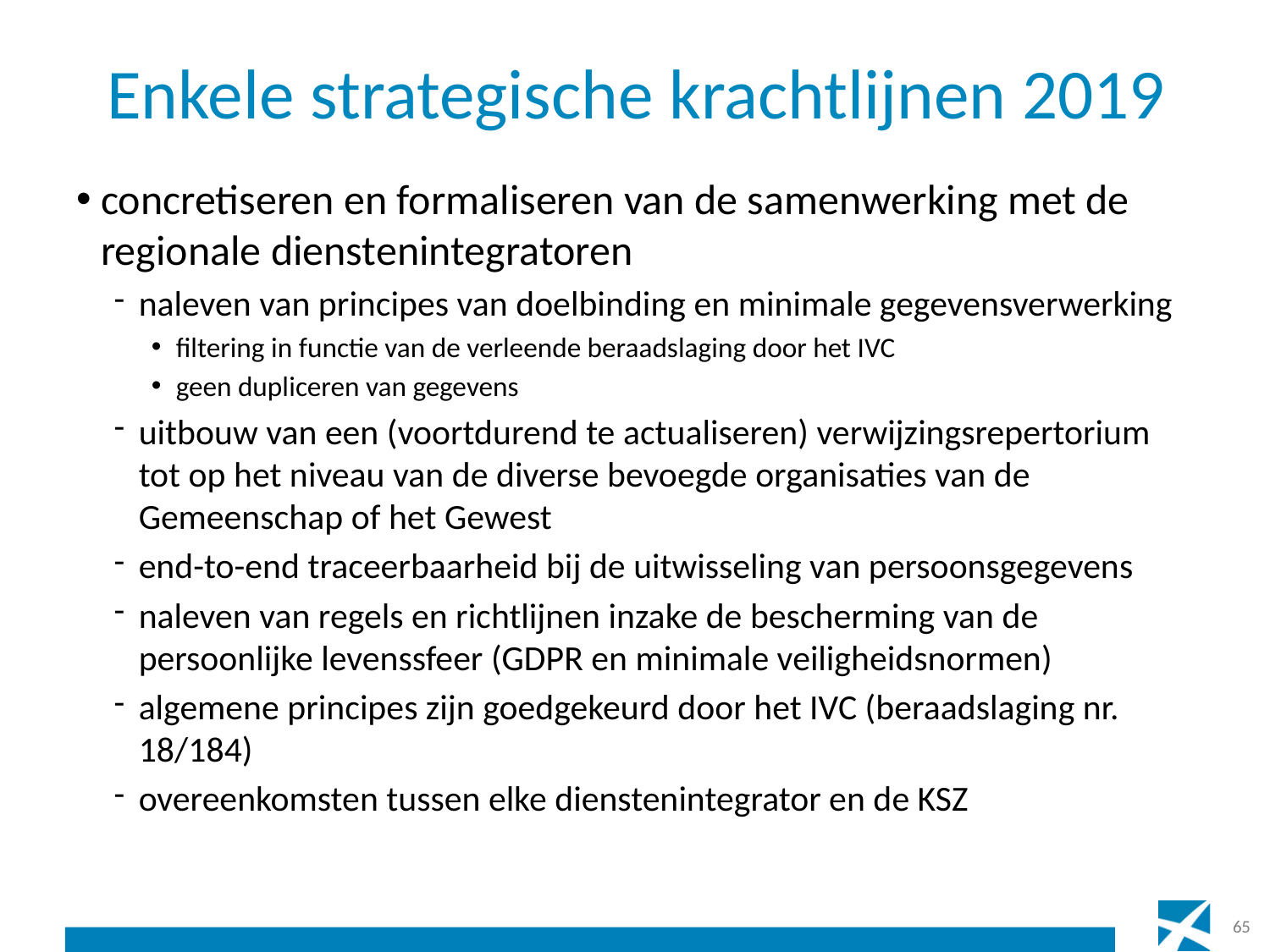

# Enkele strategische krachtlijnen 2019
concretiseren en formaliseren van de samenwerking met de regionale dienstenintegratoren
naleven van principes van doelbinding en minimale gegevensverwerking
filtering in functie van de verleende beraadslaging door het IVC
geen dupliceren van gegevens
uitbouw van een (voortdurend te actualiseren) verwijzingsrepertorium tot op het niveau van de diverse bevoegde organisaties van de Gemeenschap of het Gewest
end-to-end traceerbaarheid bij de uitwisseling van persoonsgegevens
naleven van regels en richtlijnen inzake de bescherming van de persoonlijke levenssfeer (GDPR en minimale veiligheidsnormen)
algemene principes zijn goedgekeurd door het IVC (beraadslaging nr. 18/184)
overeenkomsten tussen elke dienstenintegrator en de KSZ

65